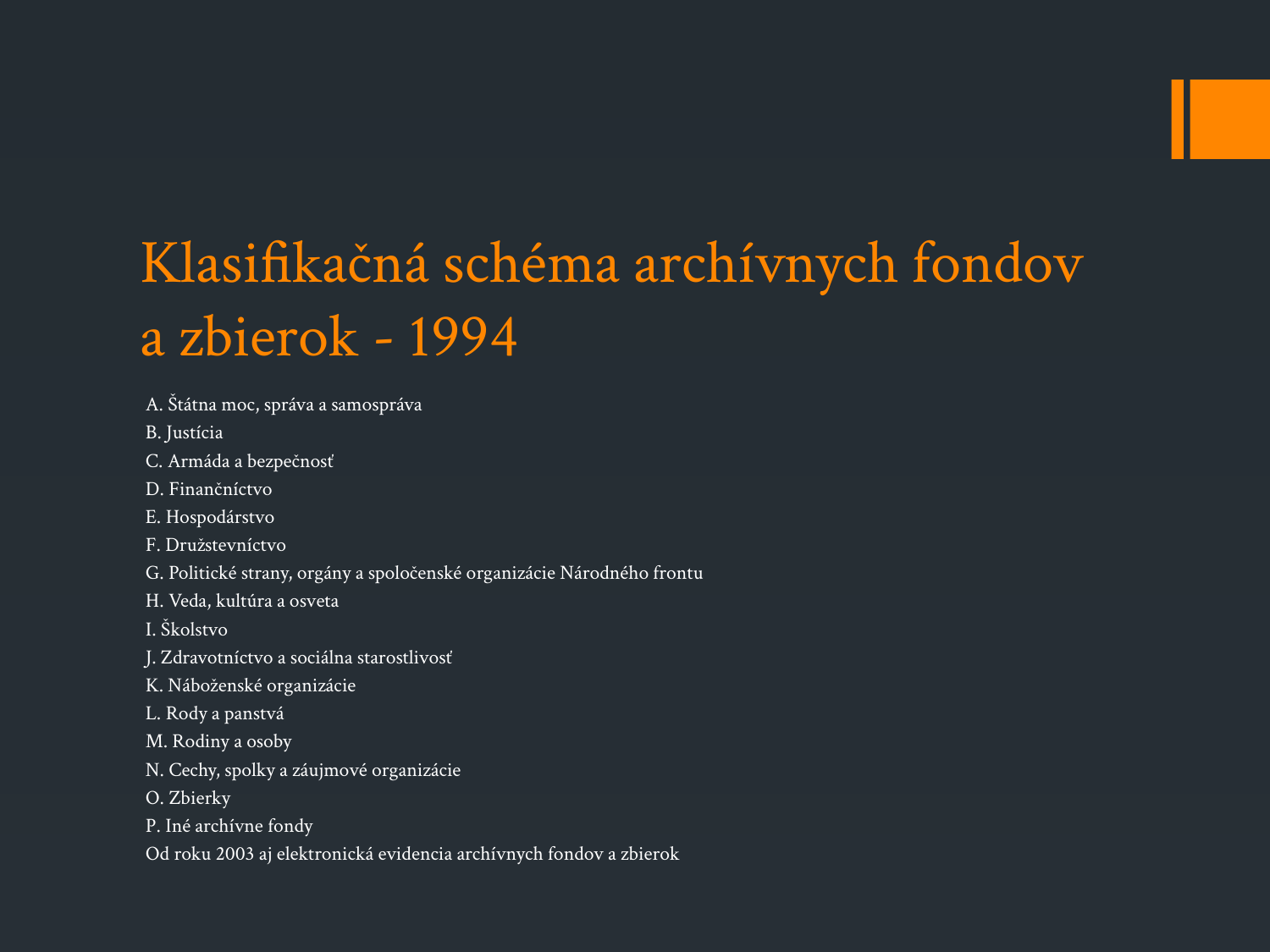

# Klasifikačná schéma archívnych fondov a zbierok - 1994
A. Štátna moc, správa a samospráva
B. Justícia
C. Armáda a bezpečnosť
D. Finančníctvo
E. Hospodárstvo
F. Družstevníctvo
G. Politické strany, orgány a spoločenské organizácie Národného frontu
H. Veda, kultúra a osveta
I. Školstvo
J. Zdravotníctvo a sociálna starostlivosť
K. Náboženské organizácie
L. Rody a panstvá
M. Rodiny a osoby
N. Cechy, spolky a záujmové organizácie
O. Zbierky
P. Iné archívne fondy
Od roku 2003 aj elektronická evidencia archívnych fondov a zbierok